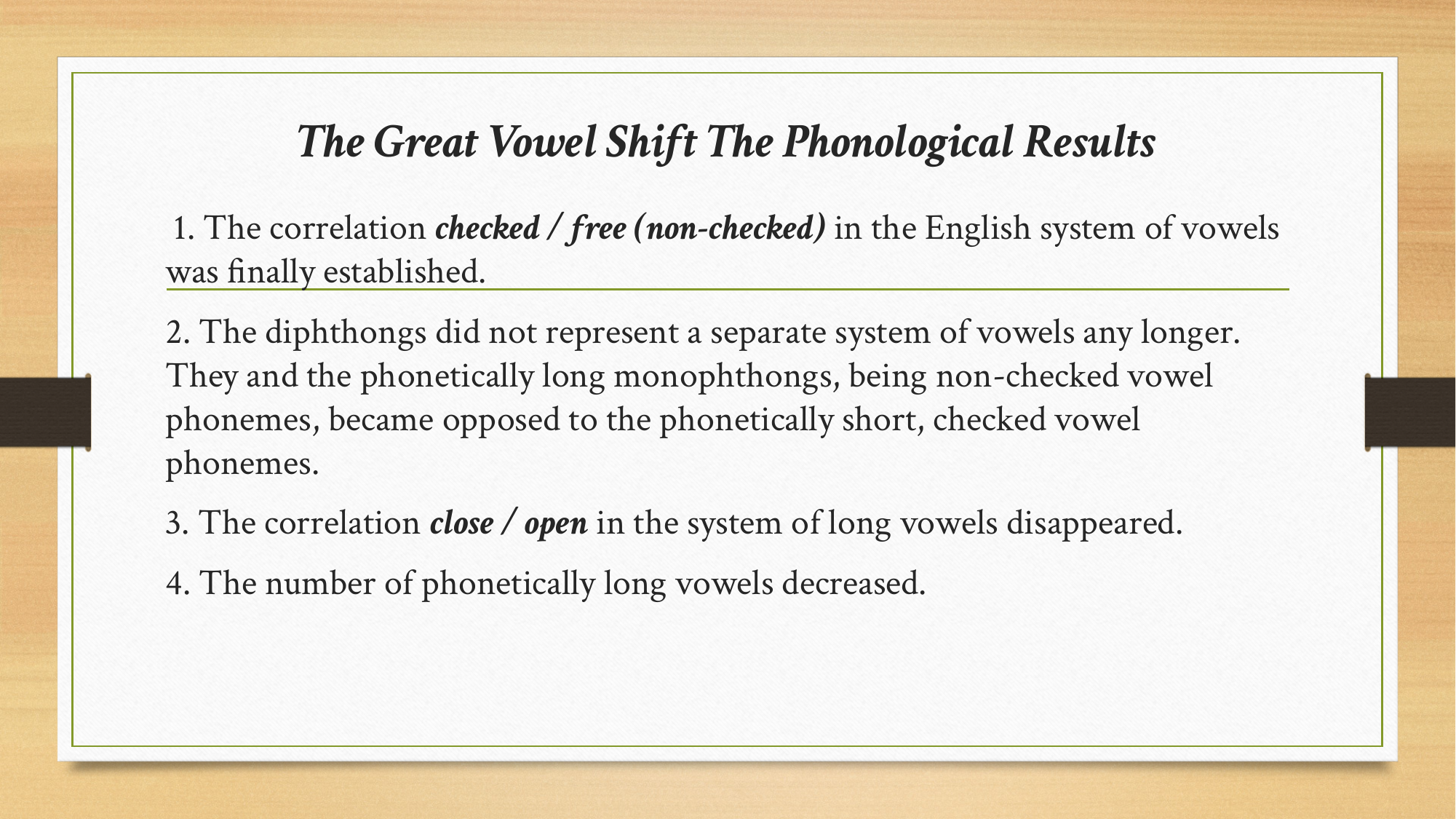

# The Great Vowel Shift The Phonological Results
 1. The correlation checked / free (non-checked) in the English system of vowels was finally established.
2. The diphthongs did not represent a separate system of vowels any longer. They and the phonetically long monophthongs, being non-checked vowel phonemes, became opposed to the phonetically short, checked vowel phonemes.
3. The correlation close / open in the system of long vowels disappeared.
4. The number of phonetically long vowels decreased.